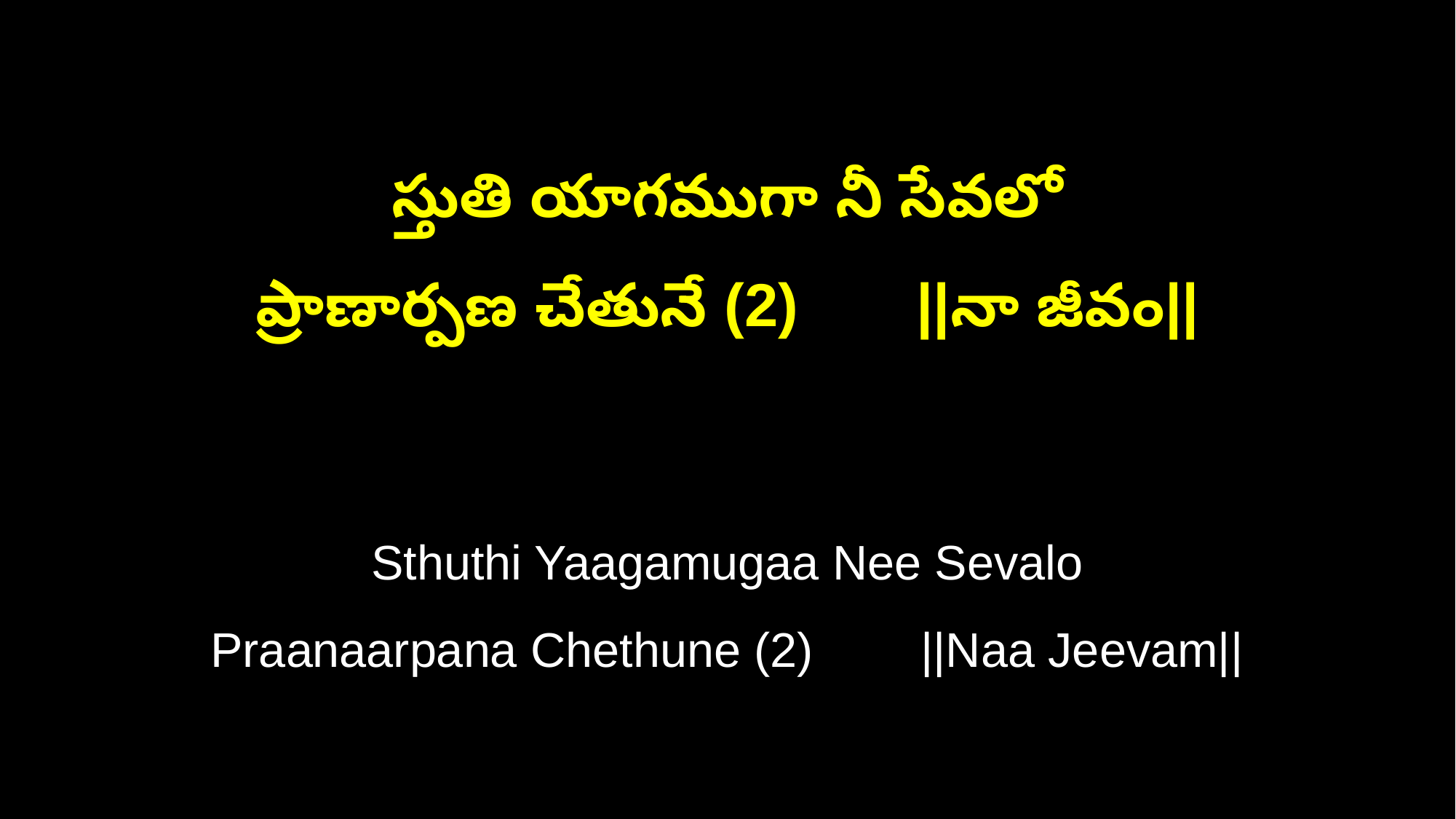

స్తుతి యాగముగా నీ సేవలో
ప్రాణార్పణ చేతునే (2)       ||నా జీవం||
Sthuthi Yaagamugaa Nee Sevalo
Praanaarpana Chethune (2)        ||Naa Jeevam||